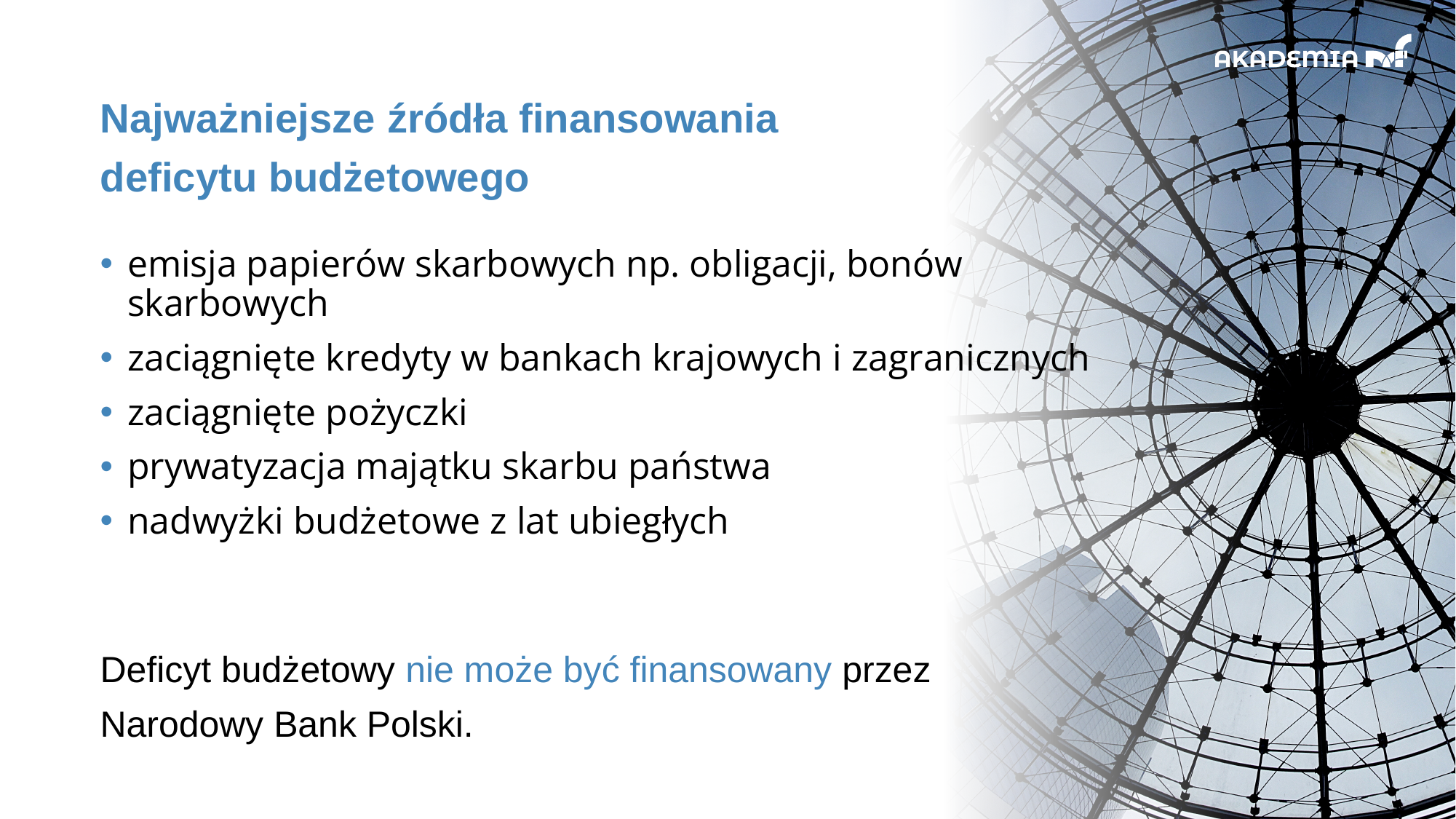

Najważniejsze źródła finansowania
deficytu budżetowego
emisja papierów skarbowych np. obligacji, bonów skarbowych
zaciągnięte kredyty w bankach krajowych i zagranicznych
zaciągnięte pożyczki
prywatyzacja majątku skarbu państwa
nadwyżki budżetowe z lat ubiegłych

Deficyt budżetowy nie może być finansowany przez
Narodowy Bank Polski.